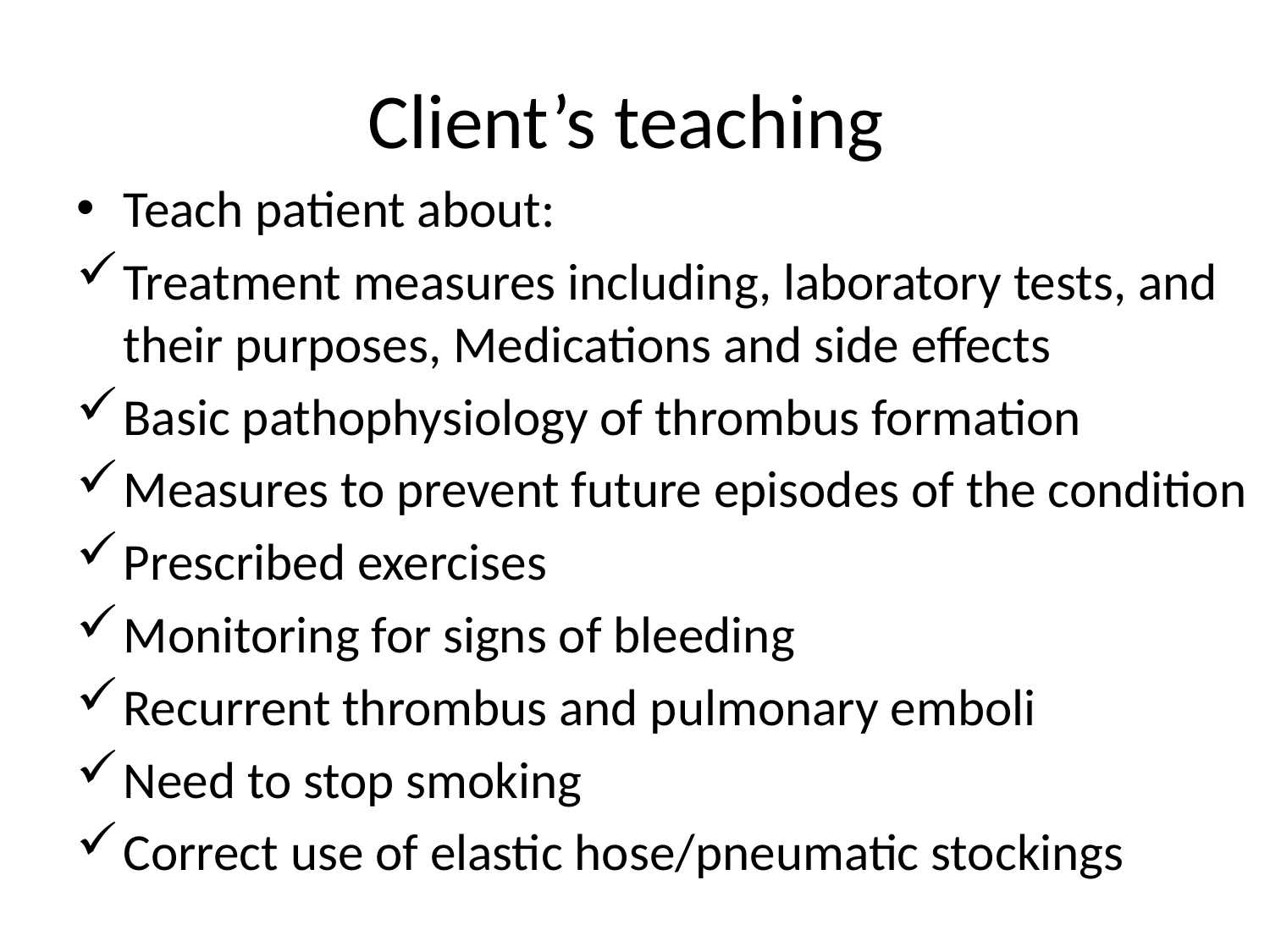

# Client’s teaching
Teach patient about:
Treatment measures including, laboratory tests, and their purposes, Medications and side effects
Basic pathophysiology of thrombus formation
Measures to prevent future episodes of the condition
Prescribed exercises
Monitoring for signs of bleeding
Recurrent thrombus and pulmonary emboli
Need to stop smoking
Correct use of elastic hose/pneumatic stockings